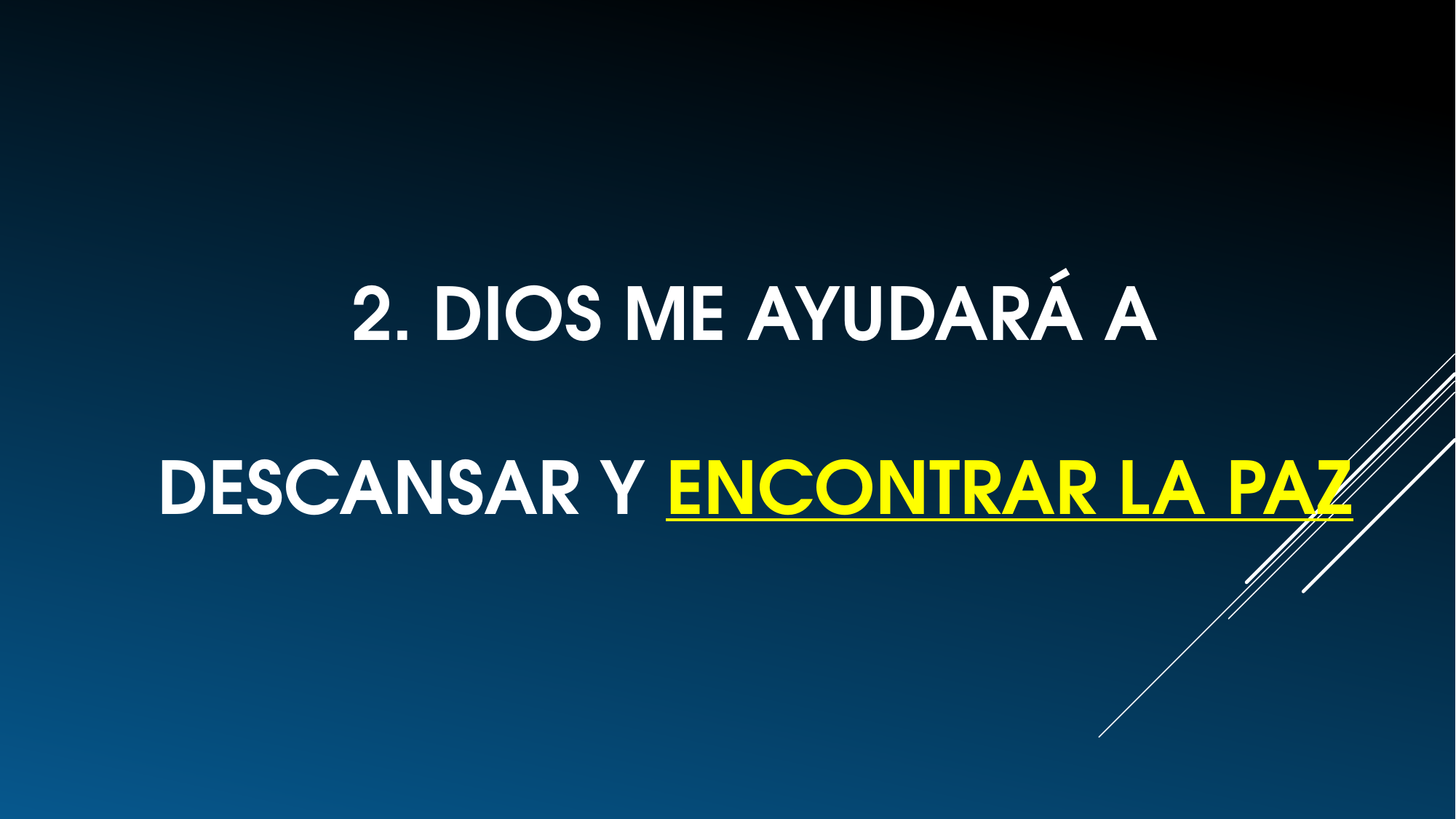

# 2. Dios me ayudará a descansar y encontrar la paz